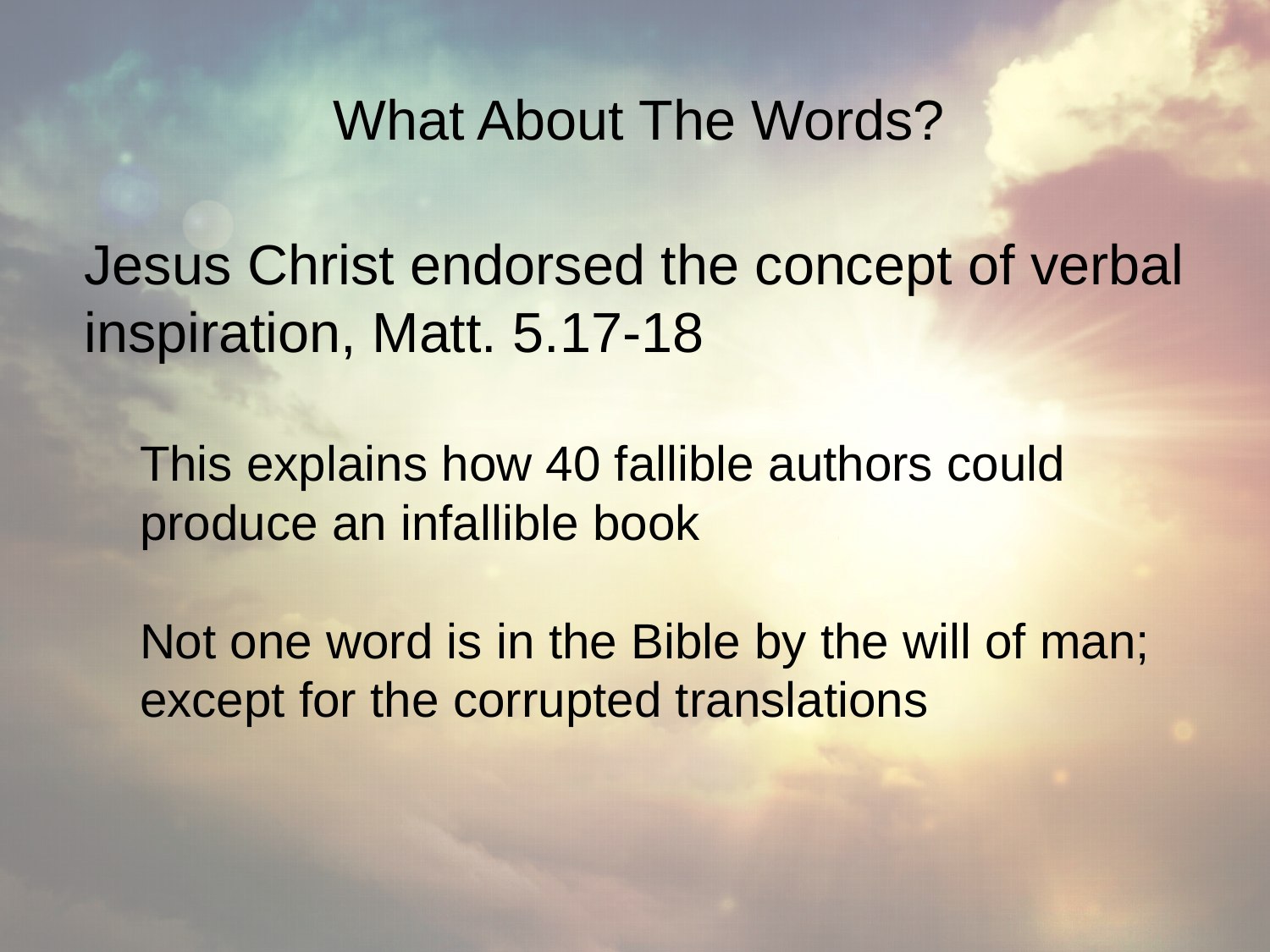

# What About The Words?
Jesus Christ endorsed the concept of verbal inspiration, Matt. 5.17-18

This explains how 40 fallible authors could produce an infallible book

Not one word is in the Bible by the will of man; except for the corrupted translations